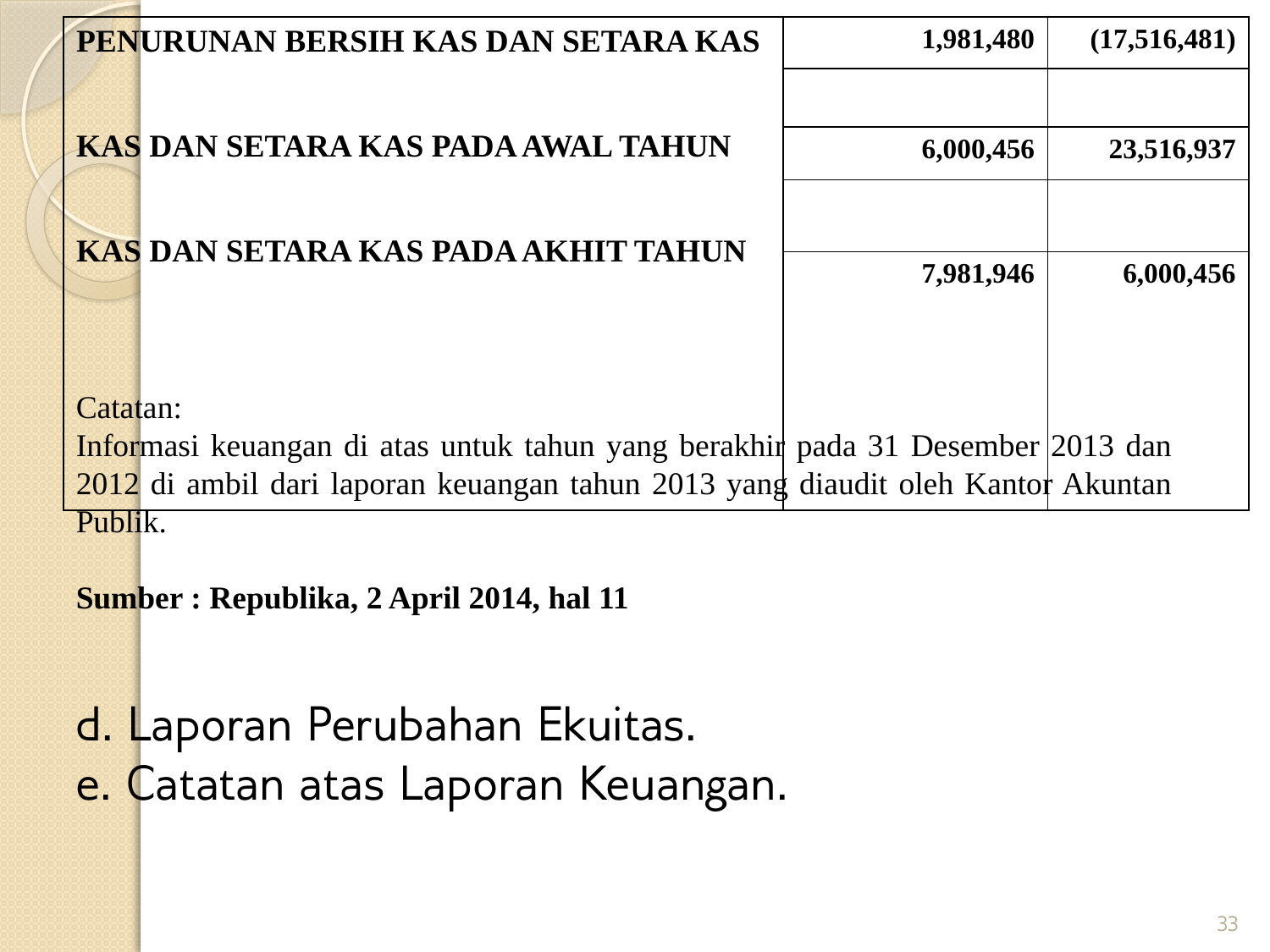

| PENURUNAN BERSIH KAS DAN SETARA KAS KAS DAN SETARA KAS PADA AWAL TAHUN KAS DAN SETARA KAS PADA AKHIT TAHUN | 1,981,480 | (17,516,481) |
| --- | --- | --- |
|  |  |  |
|  | 6,000,456 | 23,516,937 |
|  |  |  |
|  | 7,981,946 | 6,000,456 |
Catatan:
Informasi keuangan di atas untuk tahun yang berakhir pada 31 Desember 2013 dan 2012 di ambil dari laporan keuangan tahun 2013 yang diaudit oleh Kantor Akuntan Publik.

Sumber : Republika, 2 April 2014, hal 11

d. Laporan Perubahan Ekuitas.
e. Catatan atas Laporan Keuangan.

33